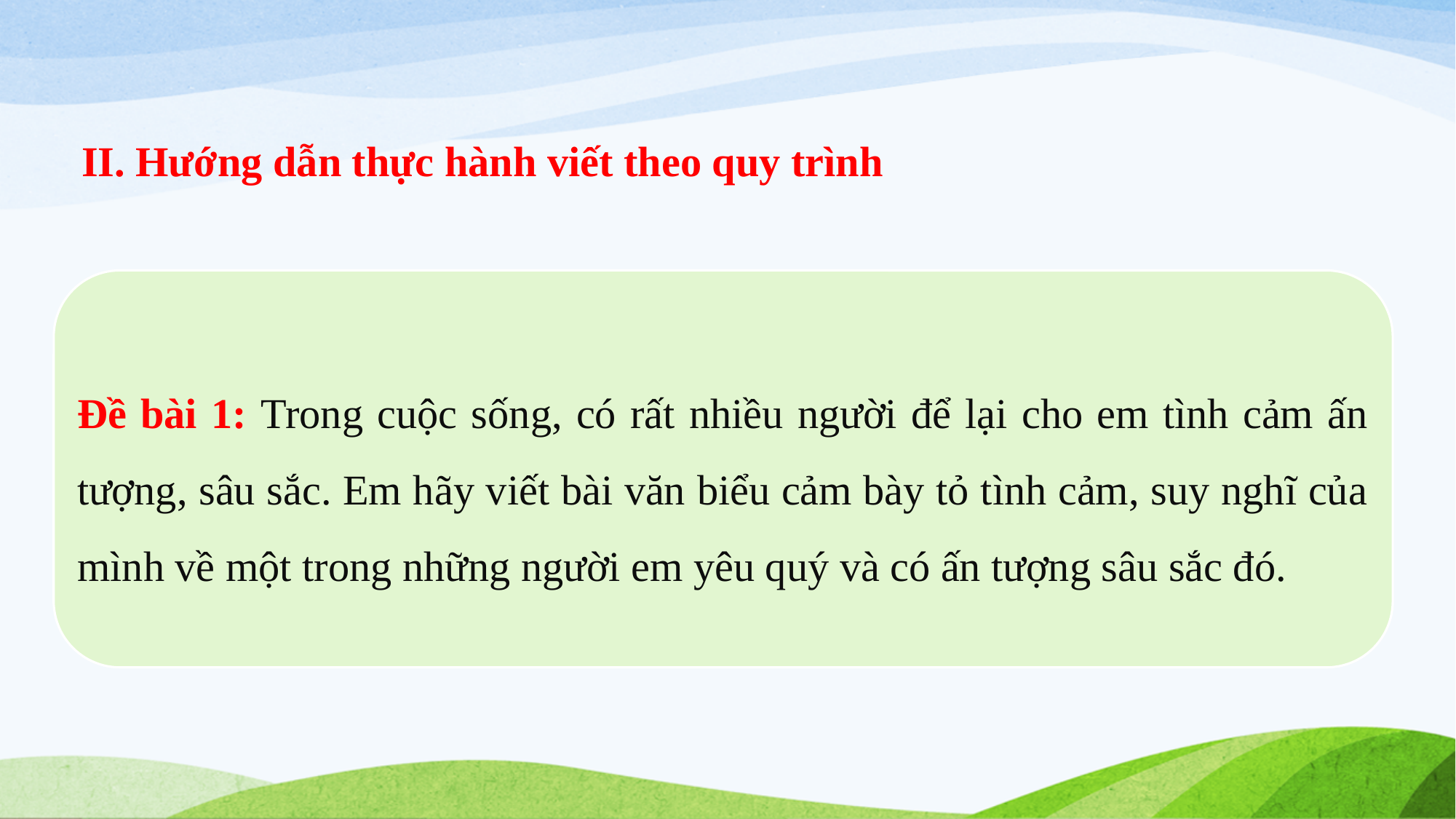

II. Hướng dẫn thực hành viết theo quy trình

Đề bài 1: Trong cuộc sống, có rất nhiều người để lại cho em tình cảm ấn tượng, sâu sắc. Em hãy viết bài văn biểu cảm bày tỏ tình cảm, suy nghĩ của mình về một trong những người em yêu quý và có ấn tượng sâu sắc đó.